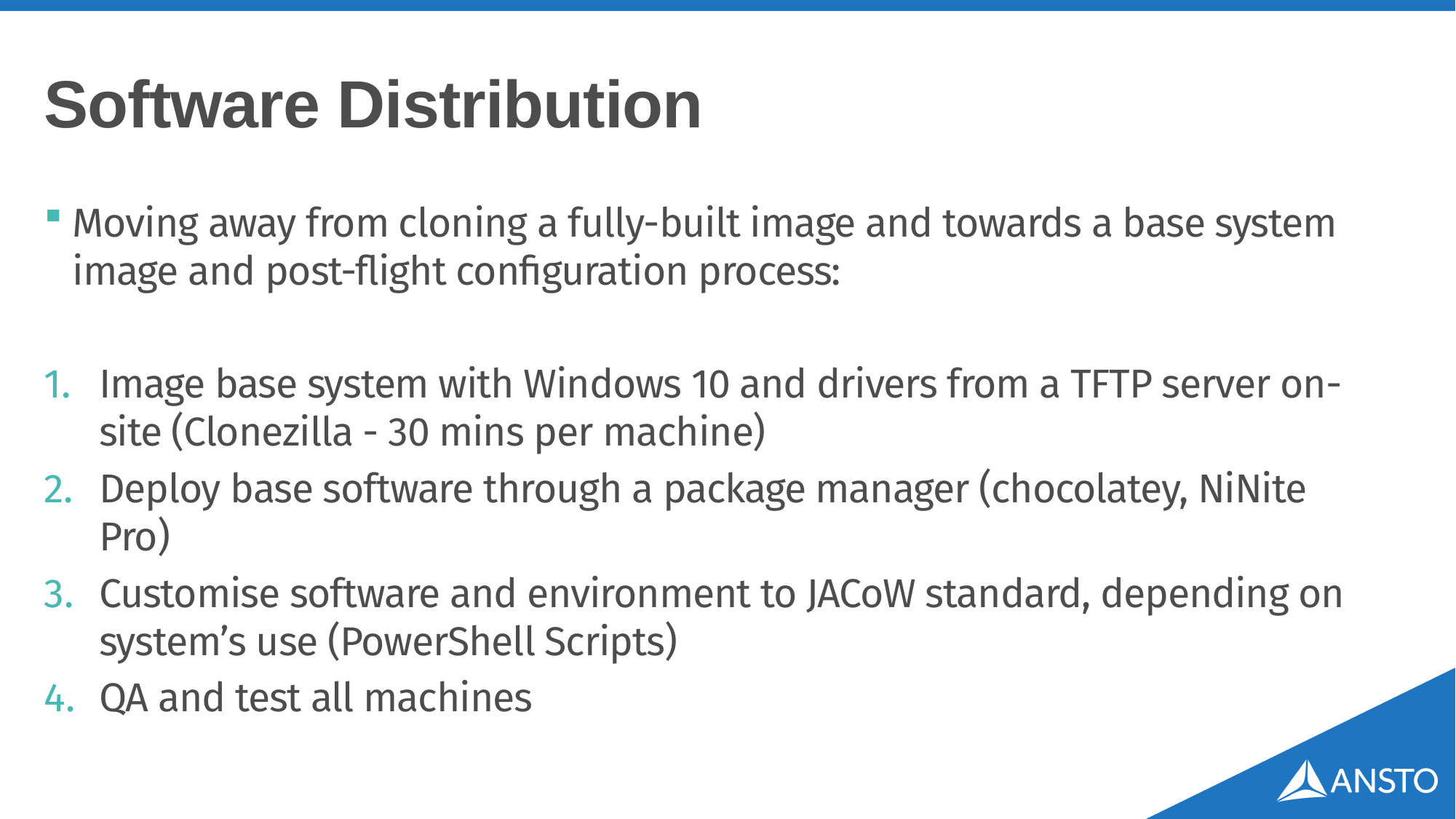

# Software Distribution
Moving away from cloning a fully-built image and towards a base system image and post-flight configuration process:

Image base system with Windows 10 and drivers from a TFTP server on-site (Clonezilla - 30 mins per machine)
Deploy base software through a package manager (chocolatey, NiNite Pro)
Customise software and environment to JACoW standard, depending on system’s use (PowerShell Scripts)
QA and test all machines